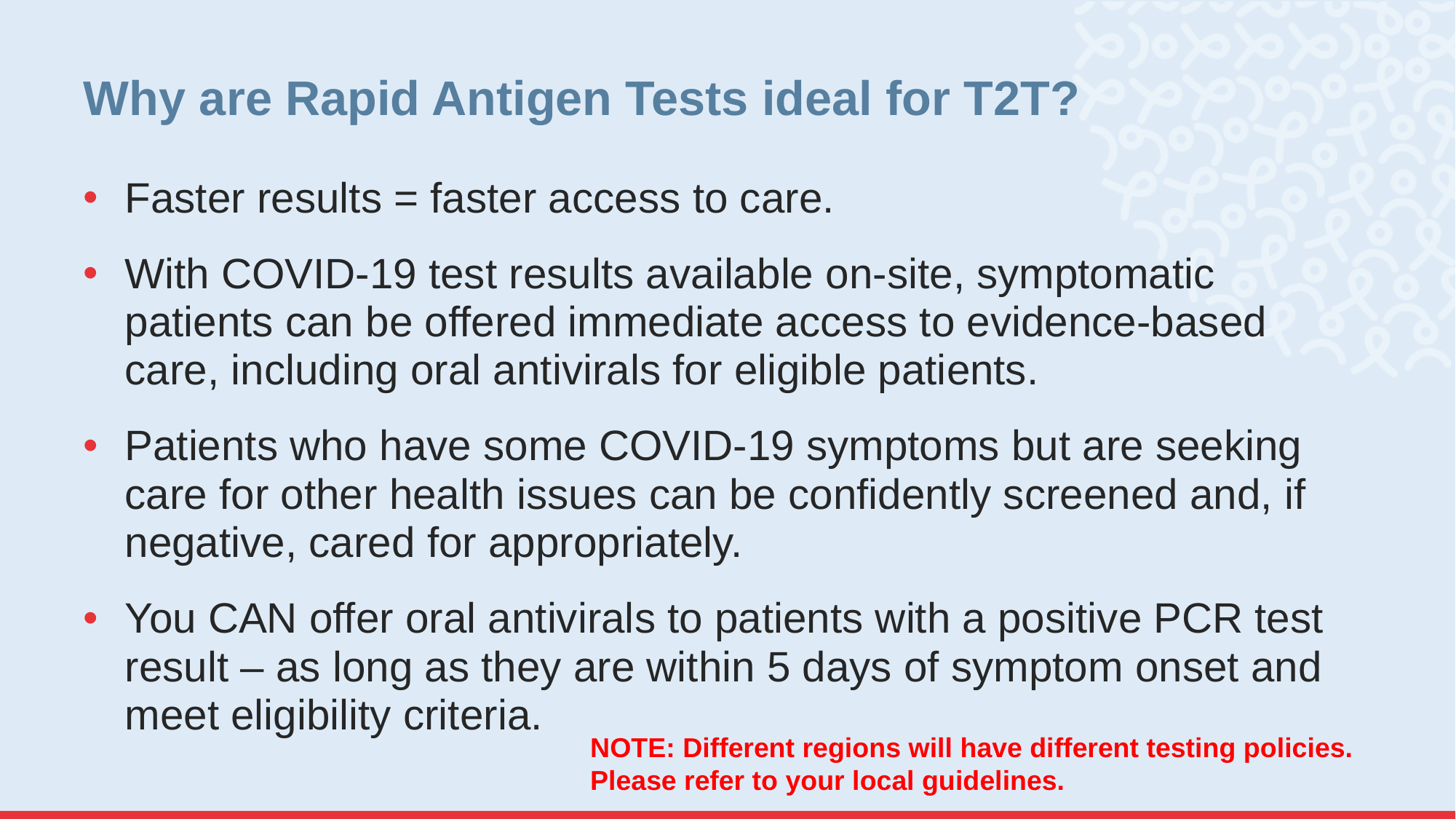

Why are Rapid Antigen Tests ideal for T2T?
Faster results = faster access to care.
With COVID-19 test results available on-site, symptomatic patients can be offered immediate access to evidence-based care, including oral antivirals for eligible patients.
Patients who have some COVID-19 symptoms but are seeking care for other health issues can be confidently screened and, if negative, cared for appropriately.
You CAN offer oral antivirals to patients with a positive PCR test result – as long as they are within 5 days of symptom onset and meet eligibility criteria.
NOTE: Different regions will have different testing policies. Please refer to your local guidelines.